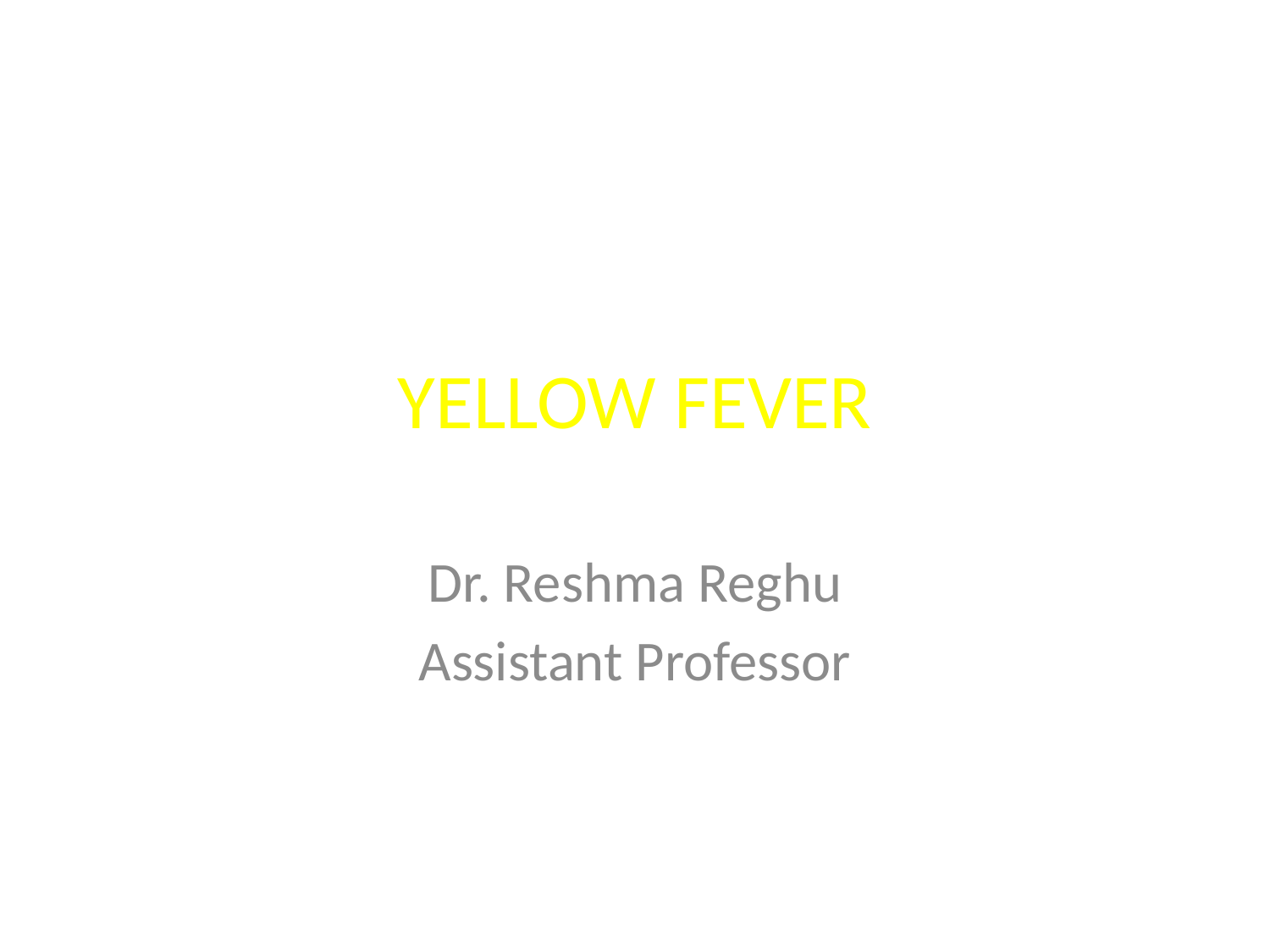

# YELLOW FEVER
Dr. Reshma Reghu
Assistant Professor